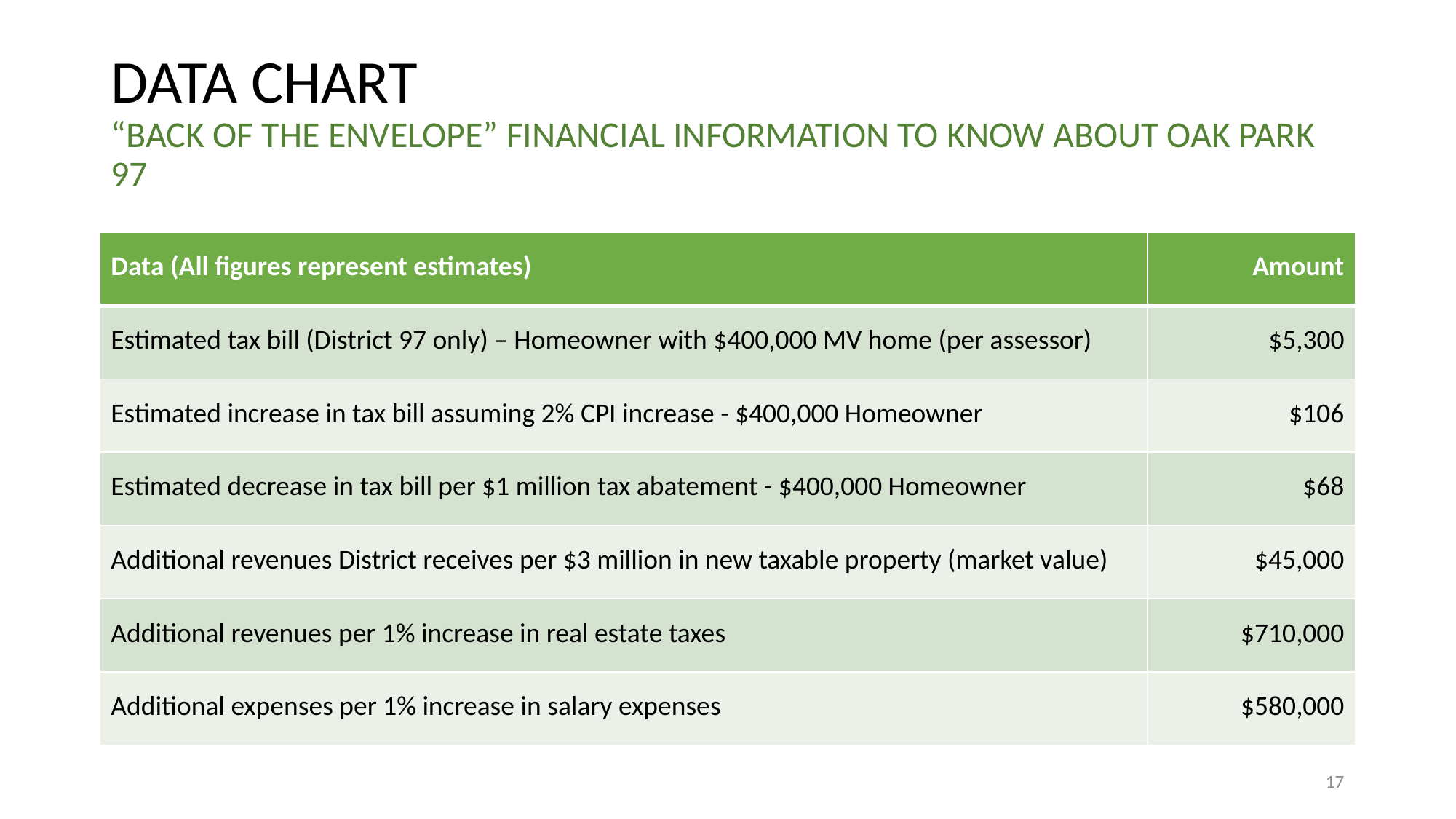

# Data Chart “Back of the Envelope” Financial Information to Know About Oak Park 97
| Data (All figures represent estimates) | Amount |
| --- | --- |
| Estimated tax bill (District 97 only) – Homeowner with $400,000 MV home (per assessor) | $5,300 |
| Estimated increase in tax bill assuming 2% CPI increase - $400,000 Homeowner | $106 |
| Estimated decrease in tax bill per $1 million tax abatement - $400,000 Homeowner | $68 |
| Additional revenues District receives per $3 million in new taxable property (market value) | $45,000 |
| Additional revenues per 1% increase in real estate taxes | $710,000 |
| Additional expenses per 1% increase in salary expenses | $580,000 |
17